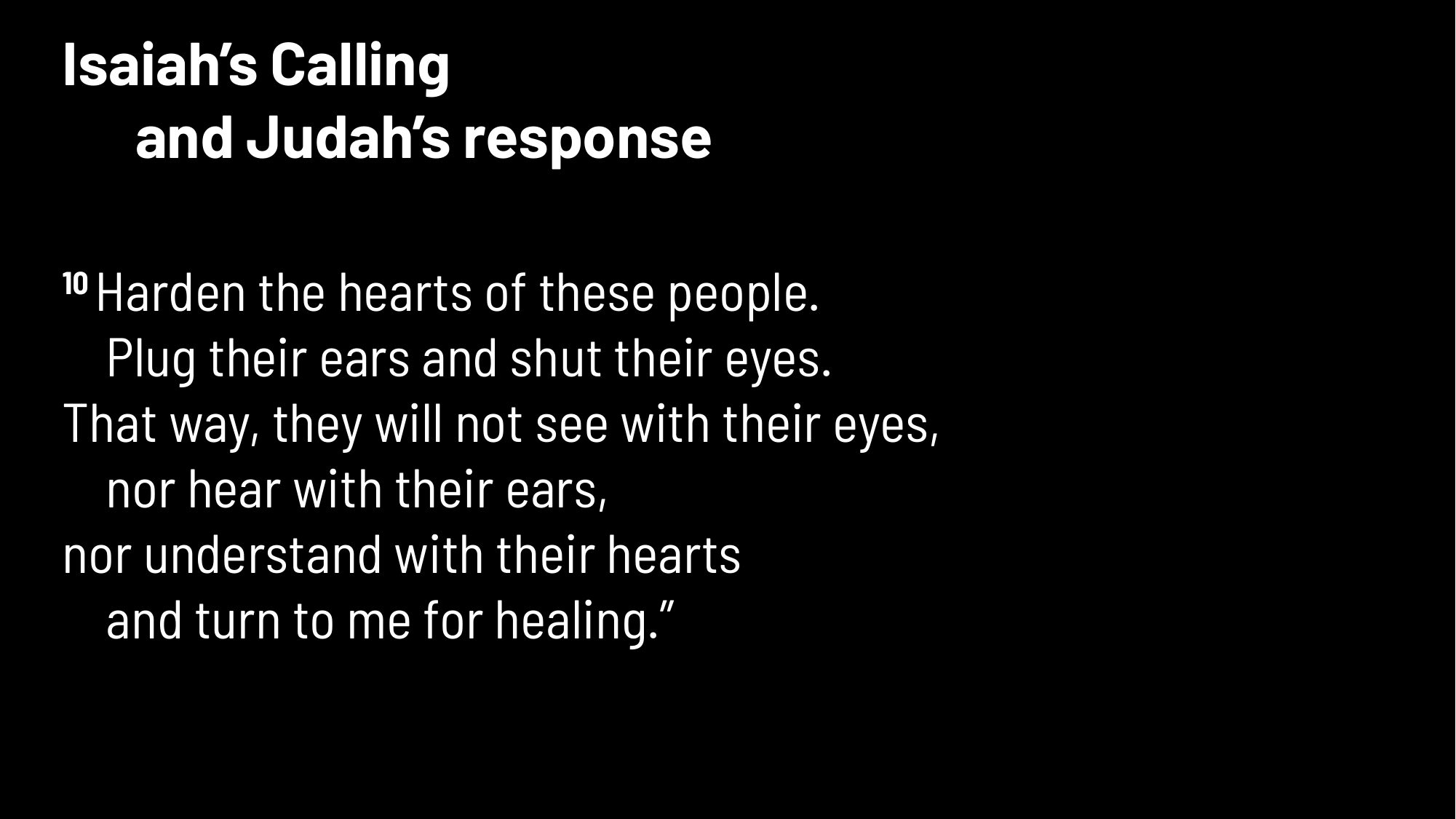

Isaiah’s Calling
      and Judah’s response

10 Harden the hearts of these people.
    Plug their ears and shut their eyes.
That way, they will not see with their eyes,
    nor hear with their ears,
nor understand with their hearts
    and turn to me for healing.”